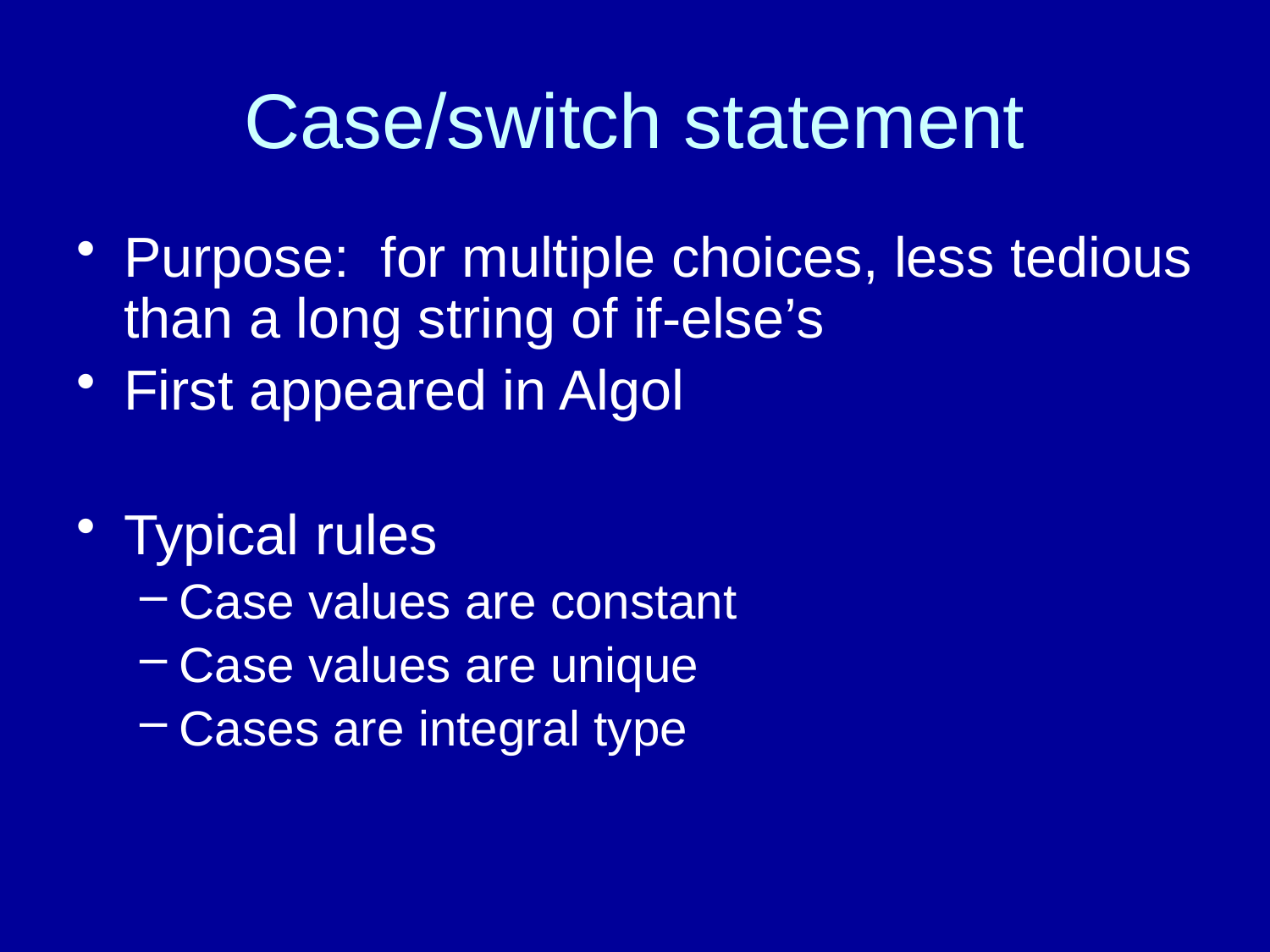

# Case/switch statement
Purpose:  for multiple choices, less tedious than a long string of if-else’s
First appeared in Algol

Typical rules
Case values are constant
Case values are unique
Cases are integral type